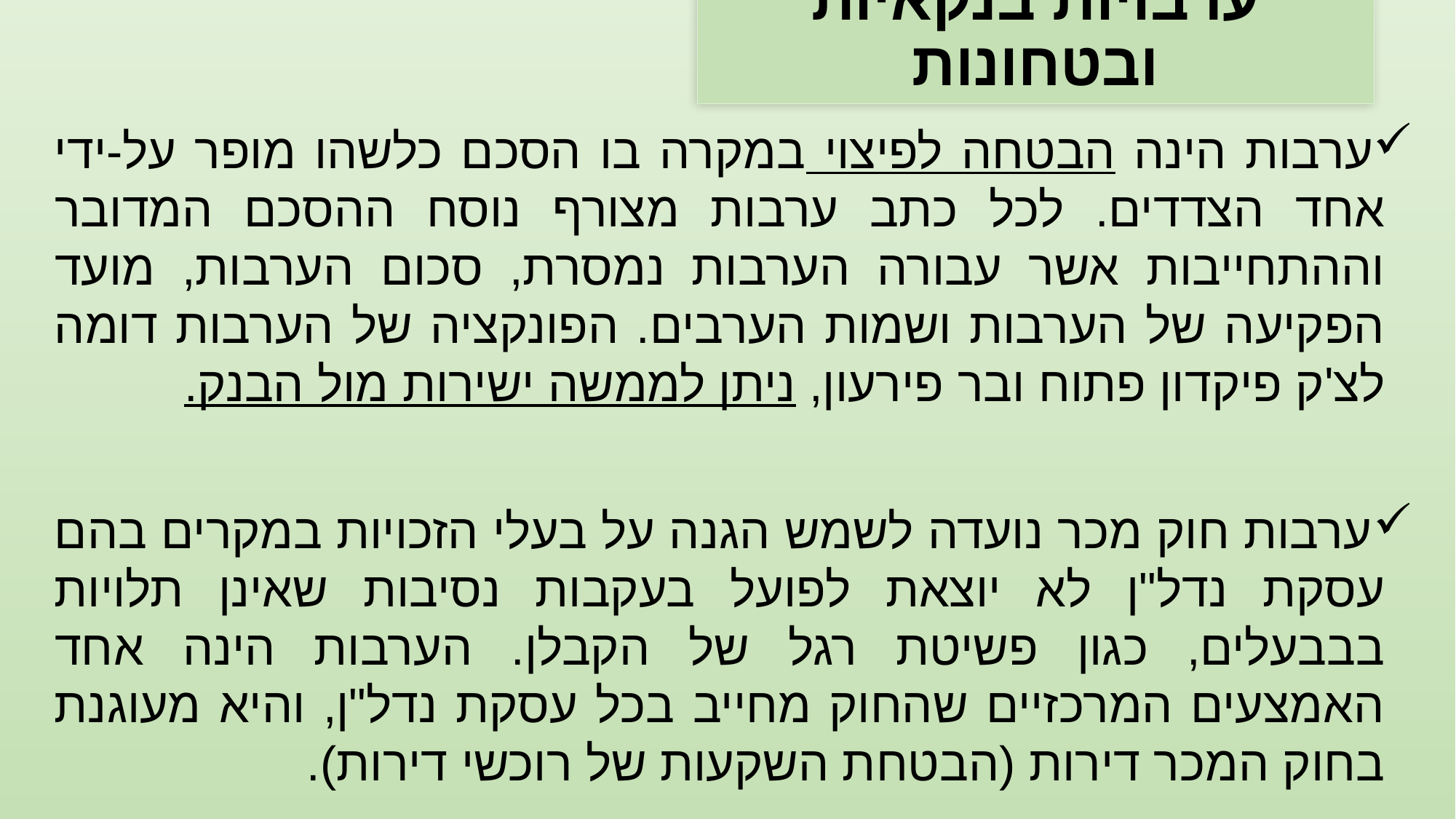

ערבויות בנקאיות ובטחונות
ערבות הינה הבטחה לפיצוי במקרה בו הסכם כלשהו מופר על-ידי אחד הצדדים. לכל כתב ערבות מצורף נוסח ההסכם המדובר וההתחייבות אשר עבורה הערבות נמסרת, סכום הערבות, מועד הפקיעה של הערבות ושמות הערבים. הפונקציה של הערבות דומה לצ'ק פיקדון פתוח ובר פירעון, ניתן לממשה ישירות מול הבנק.

ערבות חוק מכר נועדה לשמש הגנה על בעלי הזכויות במקרים בהם עסקת נדל"ן לא יוצאת לפועל בעקבות נסיבות שאינן תלויות בבבעלים, כגון פשיטת רגל של הקבלן. הערבות הינה אחד האמצעים המרכזיים שהחוק מחייב בכל עסקת נדל"ן, והיא מעוגנת בחוק המכר דירות (הבטחת השקעות של רוכשי דירות).